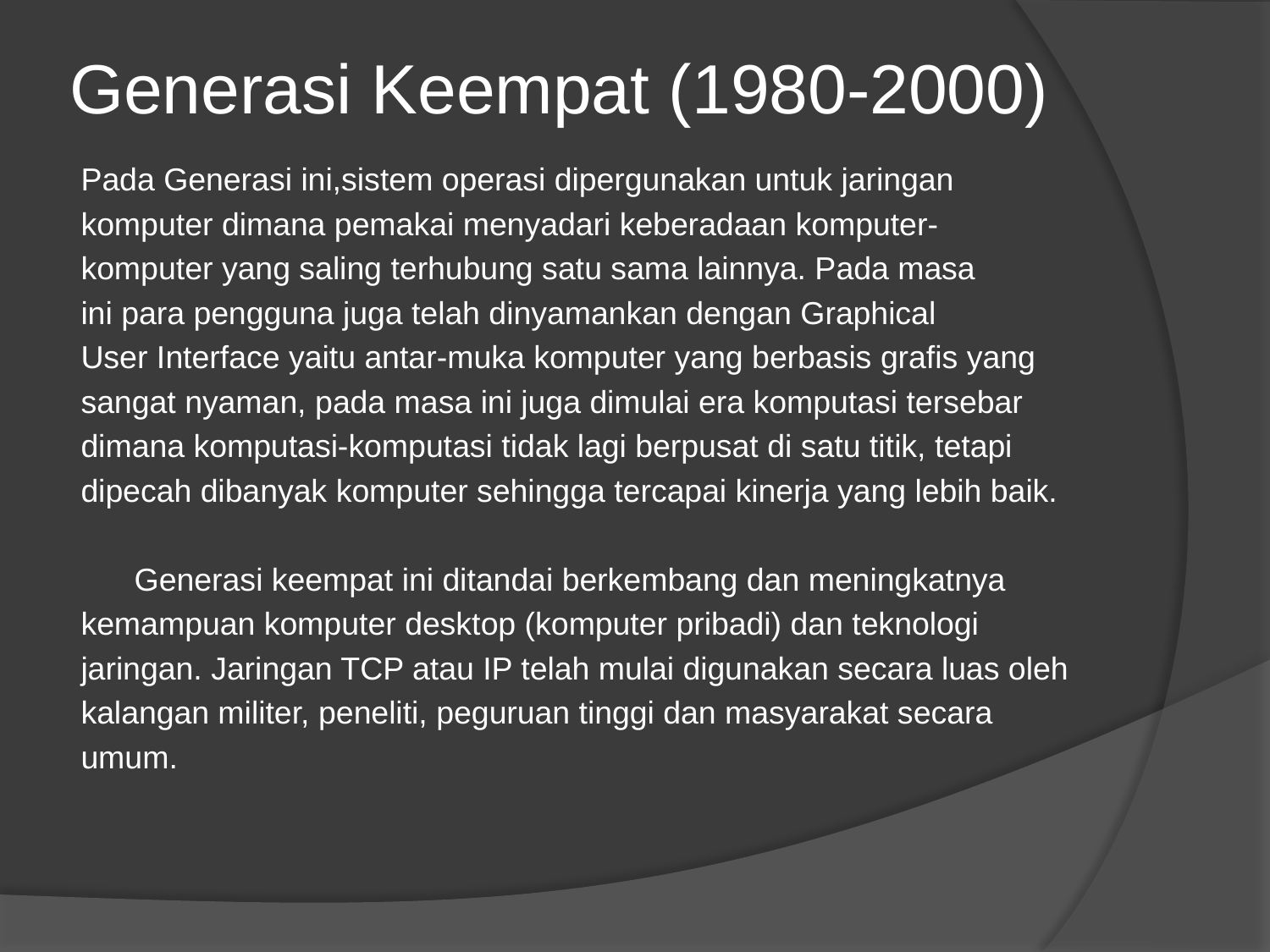

# Generasi Keempat (1980-2000)

Pada Generasi ini,sistem operasi dipergunakan untuk jaringan
komputer dimana pemakai menyadari keberadaan komputer-
komputer yang saling terhubung satu sama lainnya. Pada masa
ini para pengguna juga telah dinyamankan dengan Graphical
User Interface yaitu antar-muka komputer yang berbasis grafis yang
sangat nyaman, pada masa ini juga dimulai era komputasi tersebar
dimana komputasi-komputasi tidak lagi berpusat di satu titik, tetapi
dipecah dibanyak komputer sehingga tercapai kinerja yang lebih baik.

	Generasi keempat ini ditandai berkembang dan meningkatnya
kemampuan komputer desktop (komputer pribadi) dan teknologi
jaringan. Jaringan TCP atau IP telah mulai digunakan secara luas oleh
kalangan militer, peneliti, peguruan tinggi dan masyarakat secara
umum.